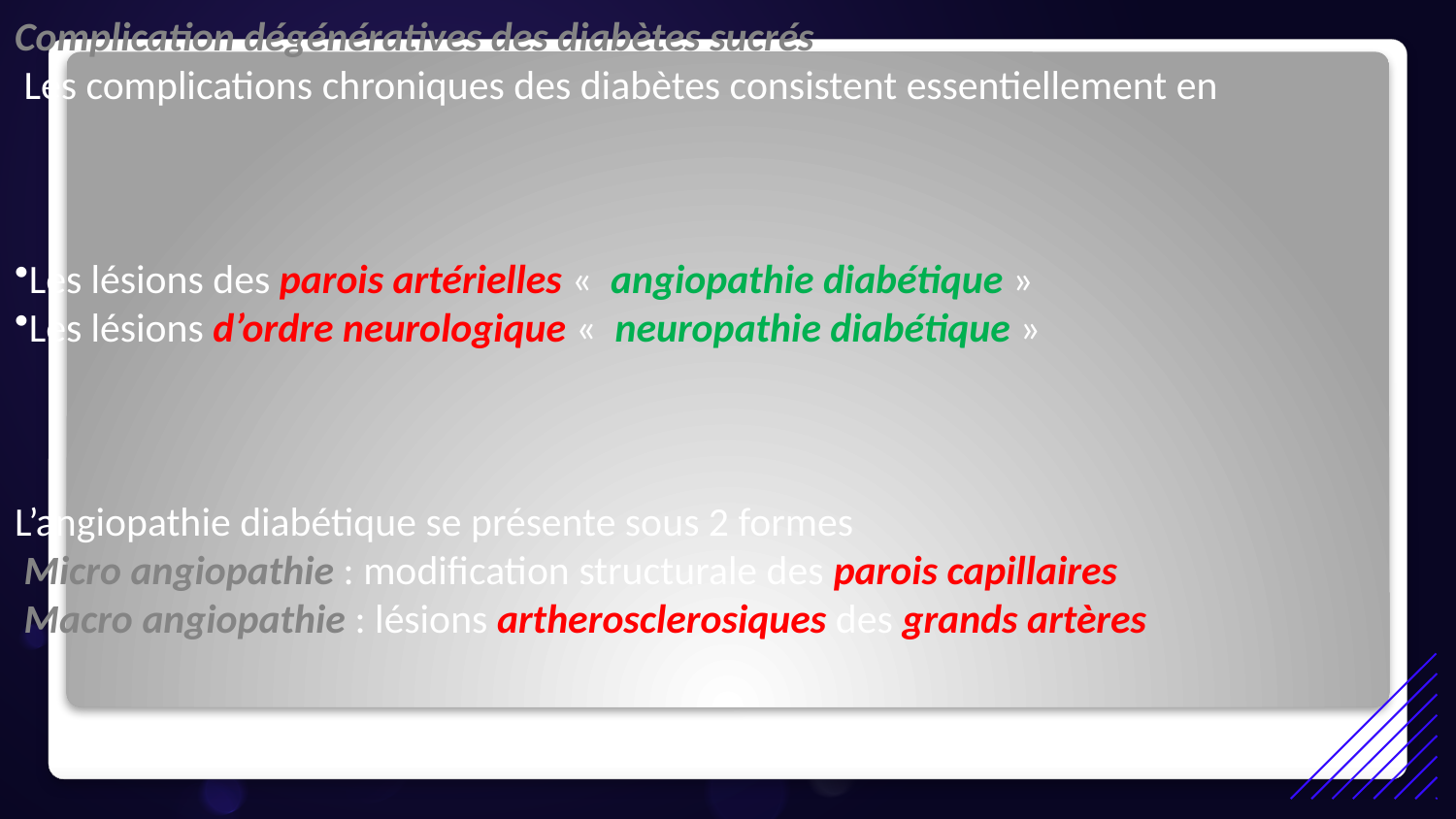

Complication dégénératives des diabètes sucrés
 Les complications chroniques des diabètes consistent essentiellement en

Les lésions des parois artérielles «  angiopathie diabétique »
Les lésions d’ordre neurologique «  neuropathie diabétique »

L’angiopathie diabétique se présente sous 2 formes
 Micro angiopathie : modification structurale des parois capillaires
 Macro angiopathie : lésions artherosclerosiques des grands artères